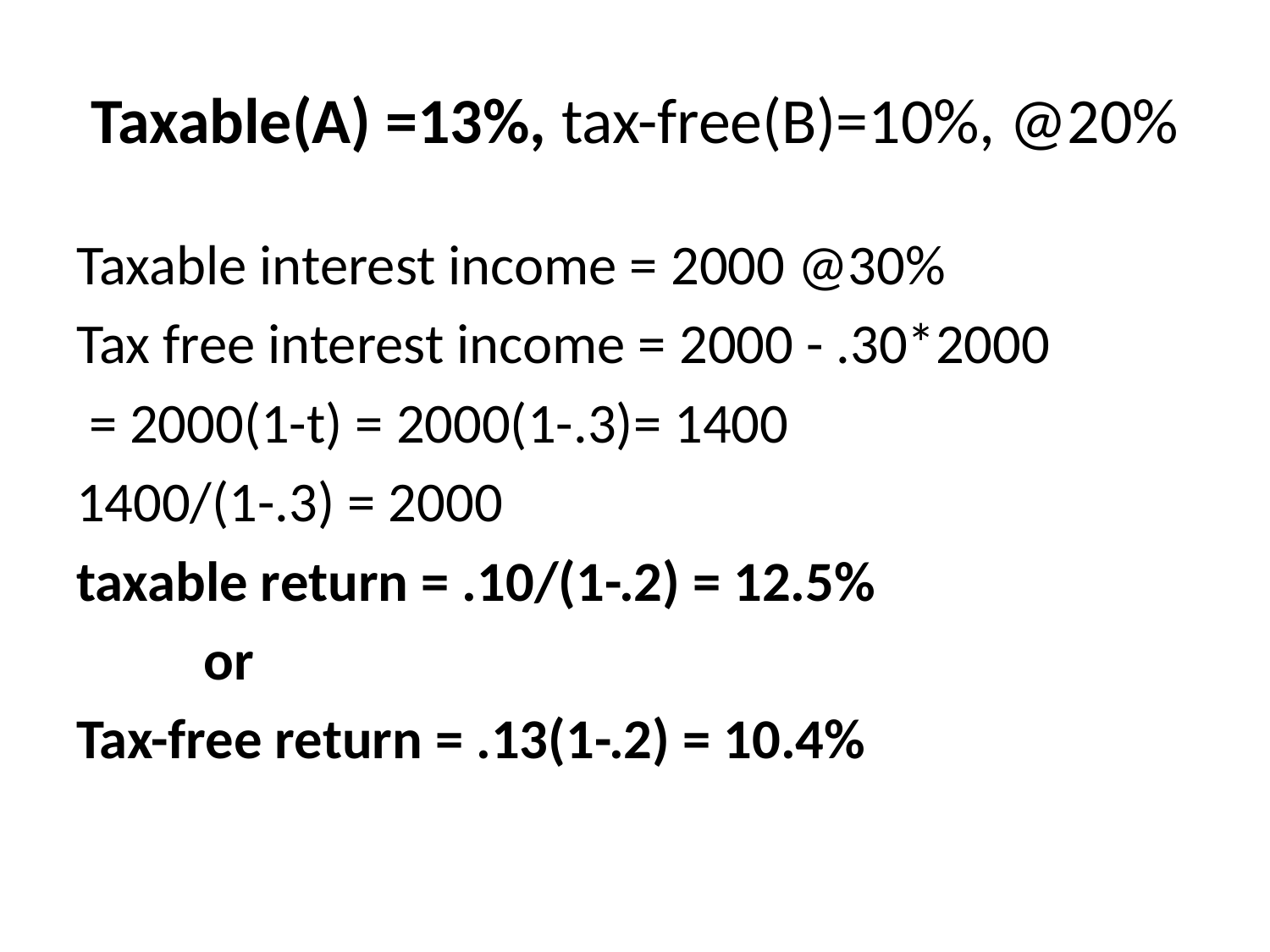

# Taxable(A) =13%, tax-free(B)=10%, @20%
Taxable interest income = 2000 @30%
Tax free interest income = 2000 - .30*2000
 = 2000(1-t) = 2000(1-.3)= 1400
1400/(1-.3) = 2000
taxable return = .10/(1-.2) = 12.5%
          or
Tax-free return = .13(1-.2) = 10.4%